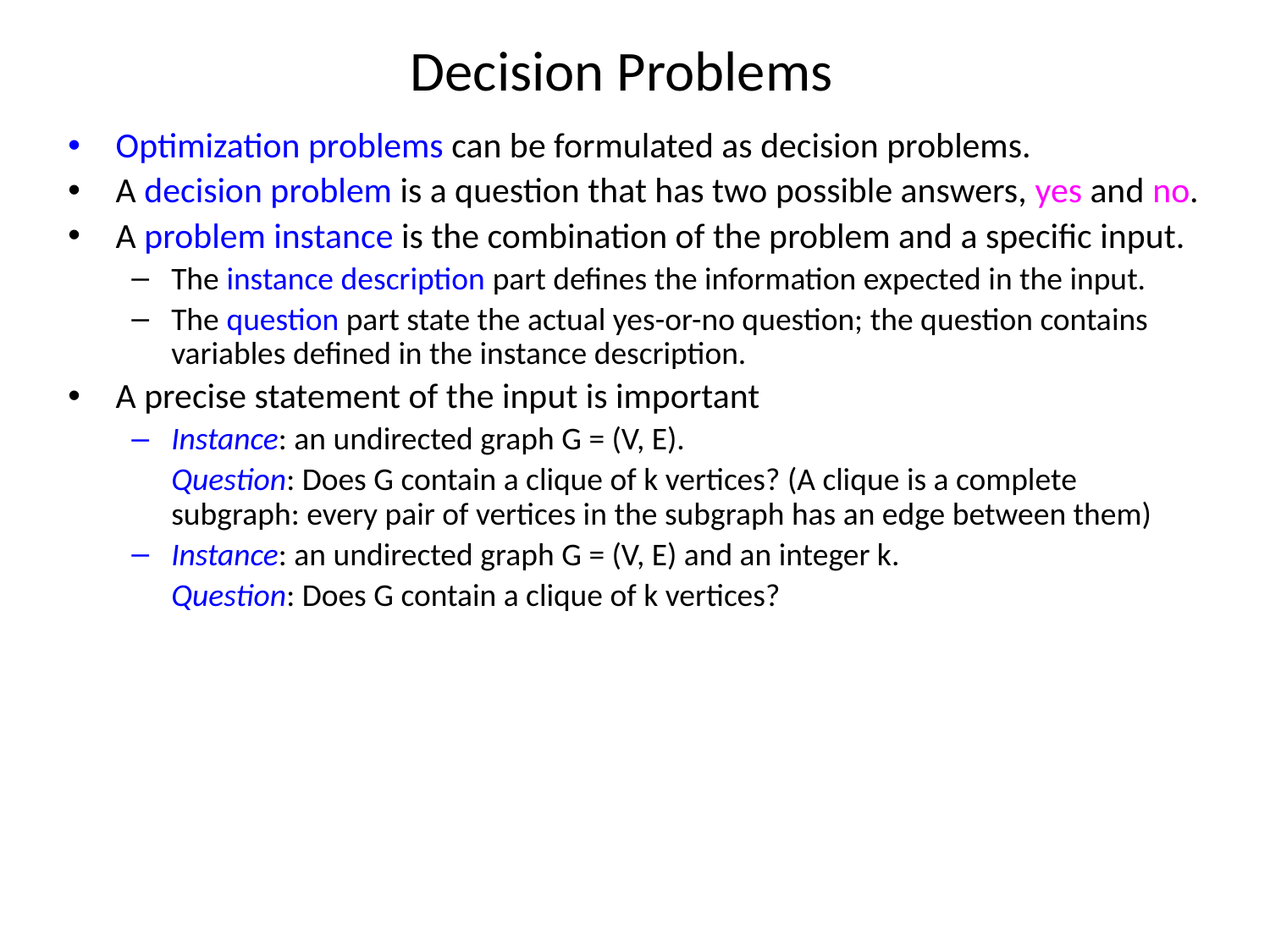

# Decision Problems
Optimization problems can be formulated as decision problems.
A decision problem is a question that has two possible answers, yes and no.
A problem instance is the combination of the problem and a specific input.
The instance description part defines the information expected in the input.
The question part state the actual yes-or-no question; the question contains variables defined in the instance description.
A precise statement of the input is important
Instance: an undirected graph G = (V, E).
	Question: Does G contain a clique of k vertices? (A clique is a complete subgraph: every pair of vertices in the subgraph has an edge between them)
Instance: an undirected graph G = (V, E) and an integer k.
	Question: Does G contain a clique of k vertices?